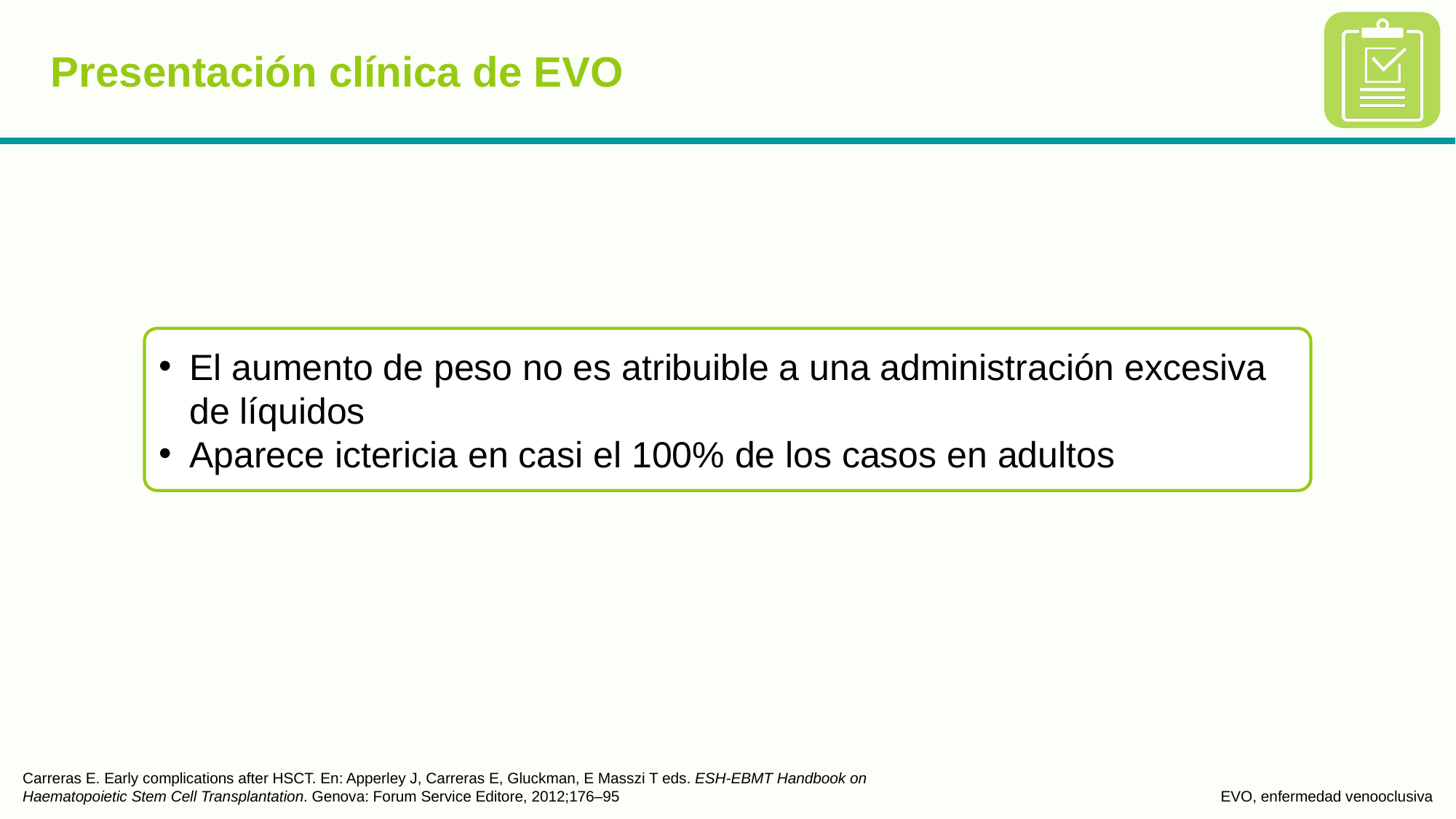

# Presentación clínica de EVO
El aumento de peso no es atribuible a una administración excesiva de líquidos
Aparece ictericia en casi el 100% de los casos en adultos
Carreras E. Early complications after HSCT. En: Apperley J, Carreras E, Gluckman, E Masszi T eds. ESH-EBMT Handbook on Haematopoietic Stem Cell Transplantation. Genova: Forum Service Editore, 2012;176–95
EVO, enfermedad venooclusiva